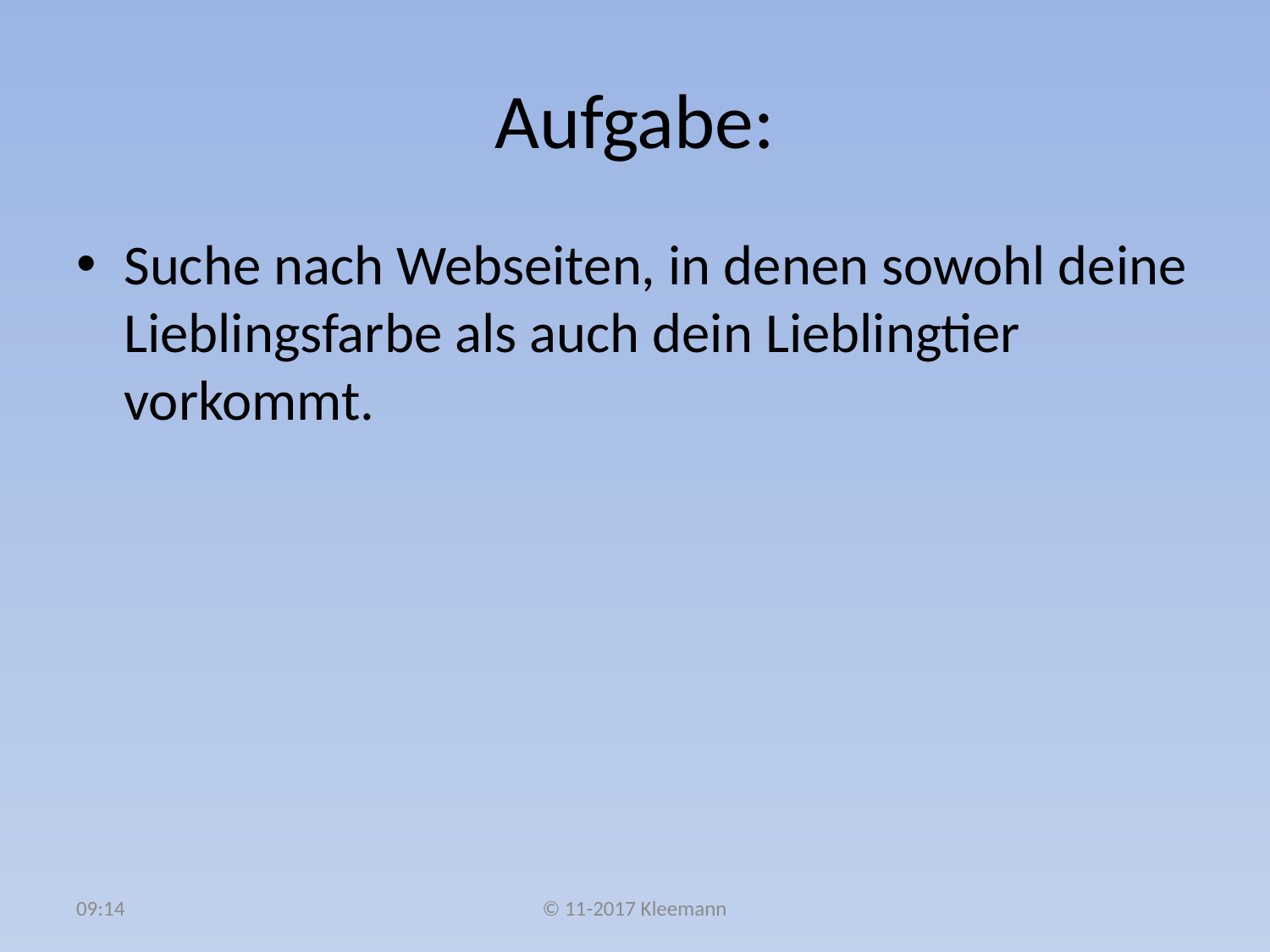

# Aufgabe:
Suche nach Webseiten, in denen sowohl deine Lieblingsfarbe als auch dein Lieblingtier vorkommt.
09:14
© 11-2017 Kleemann